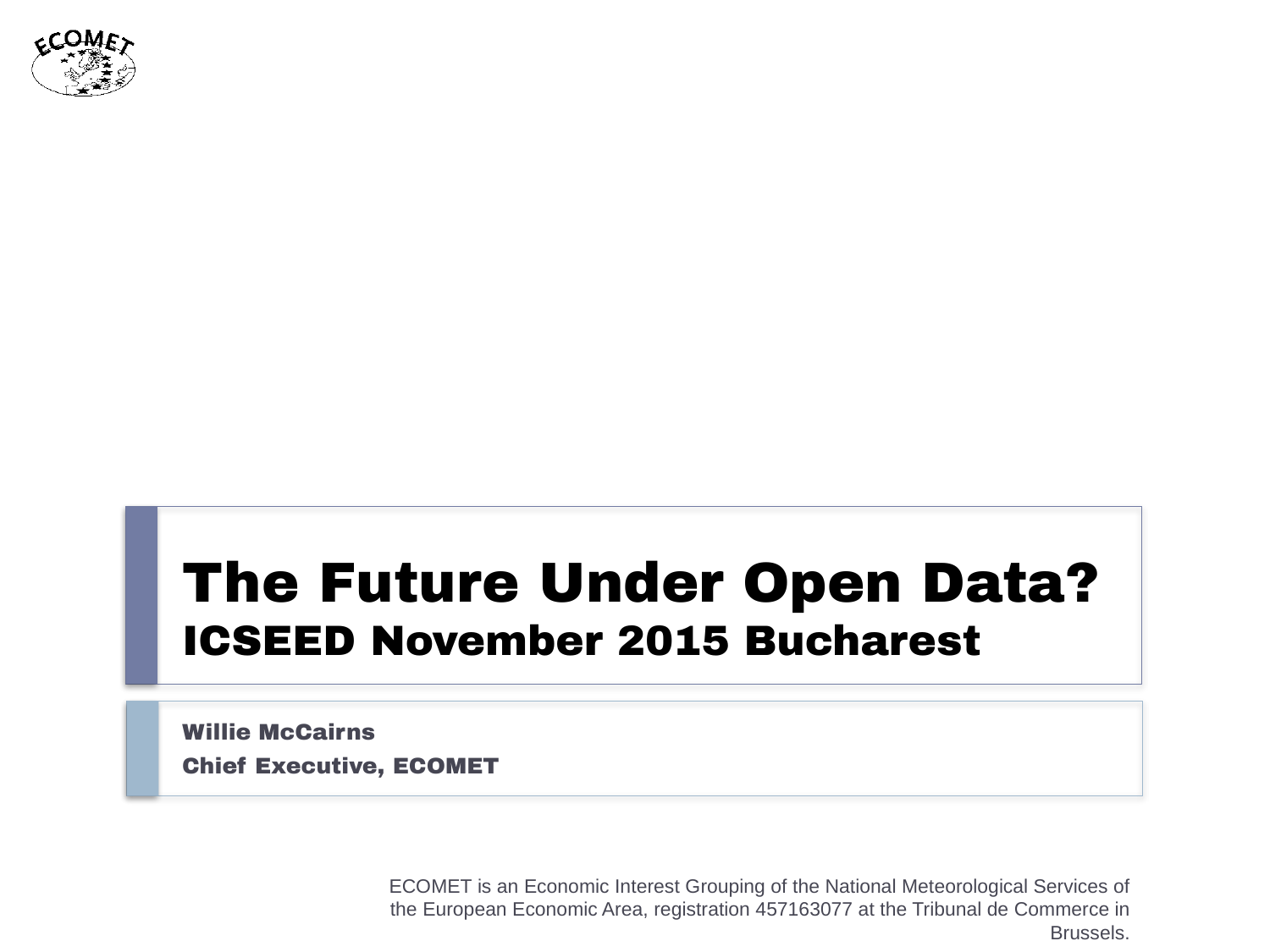

# The Future Under Open Data? ICSEED November 2015 Bucharest
Willie McCairns
Chief Executive, ECOMET
ECOMET is an Economic Interest Grouping of the National Meteorological Services of the European Economic Area, registration 457163077 at the Tribunal de Commerce in Brussels.